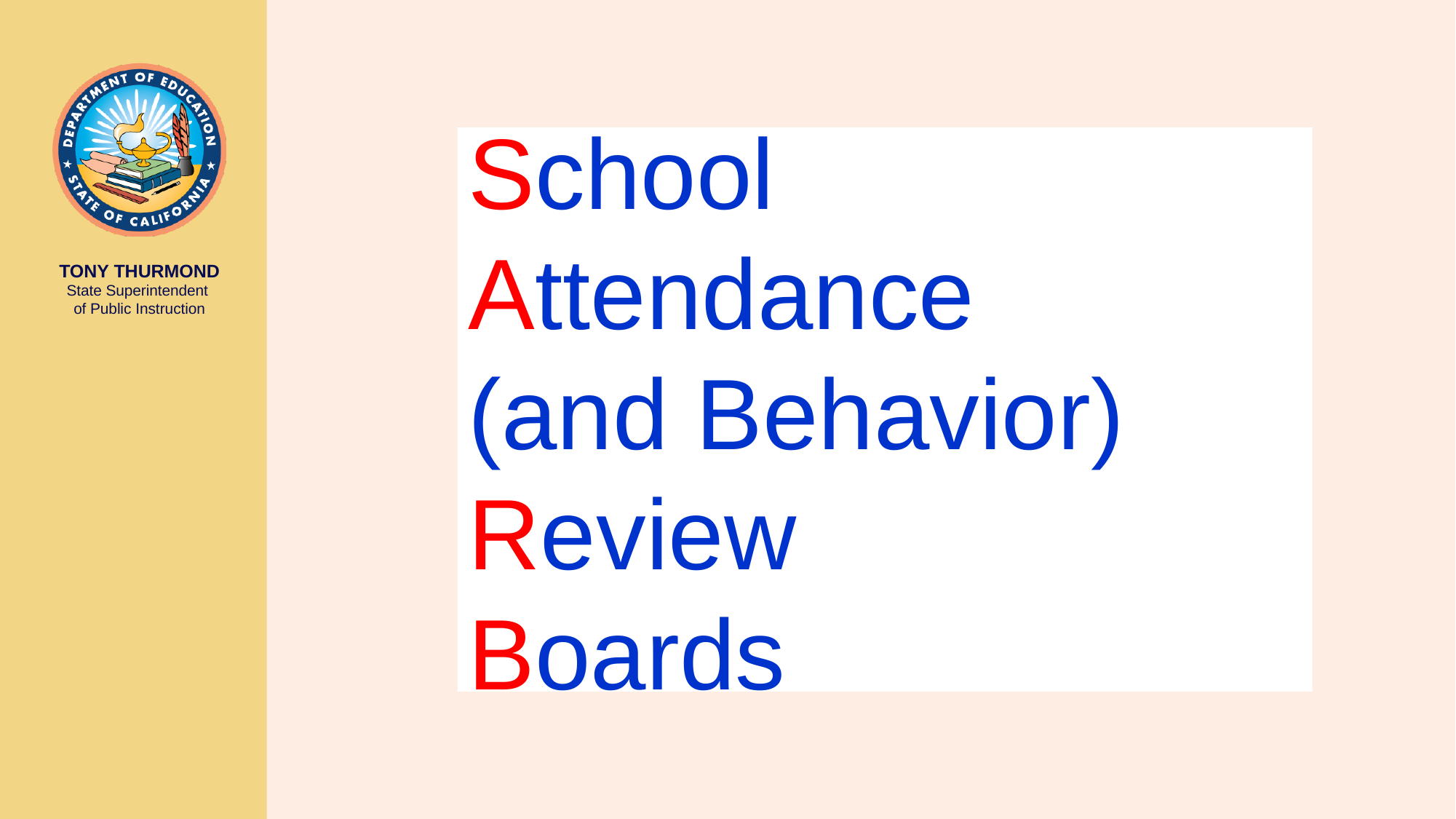

# School Attendance          (and Behavior) Review Boards